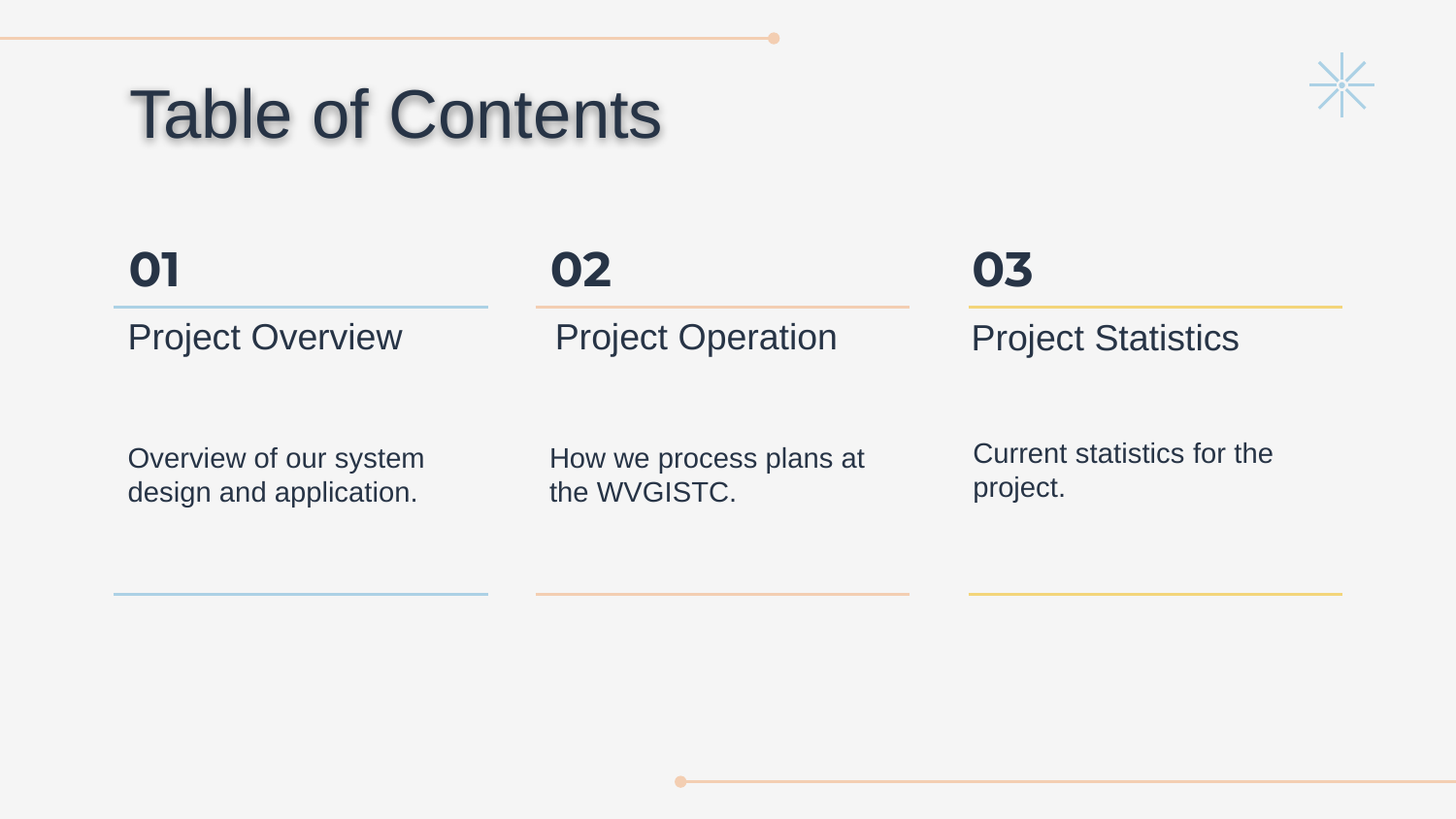

Table of Contents
# 01
02
03
Project Overview
Project Operation
Project Statistics
Current statistics for the project.
Overview of our system design and application.
How we process plans at the WVGISTC.